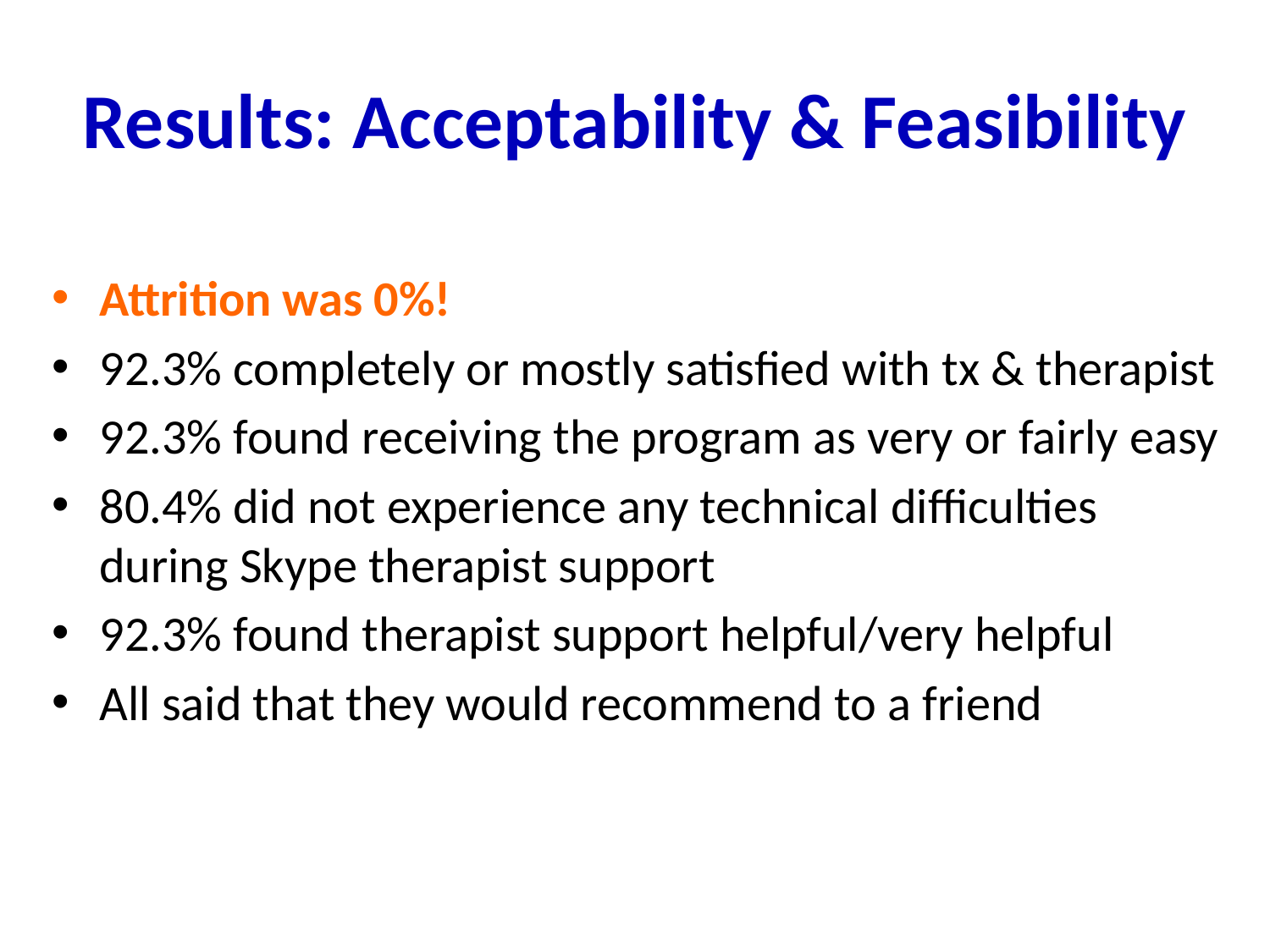

# Results: Acceptability & Feasibility
Attrition was 0%!
92.3% completely or mostly satisfied with tx & therapist
92.3% found receiving the program as very or fairly easy
80.4% did not experience any technical difficulties during Skype therapist support
92.3% found therapist support helpful/very helpful
All said that they would recommend to a friend